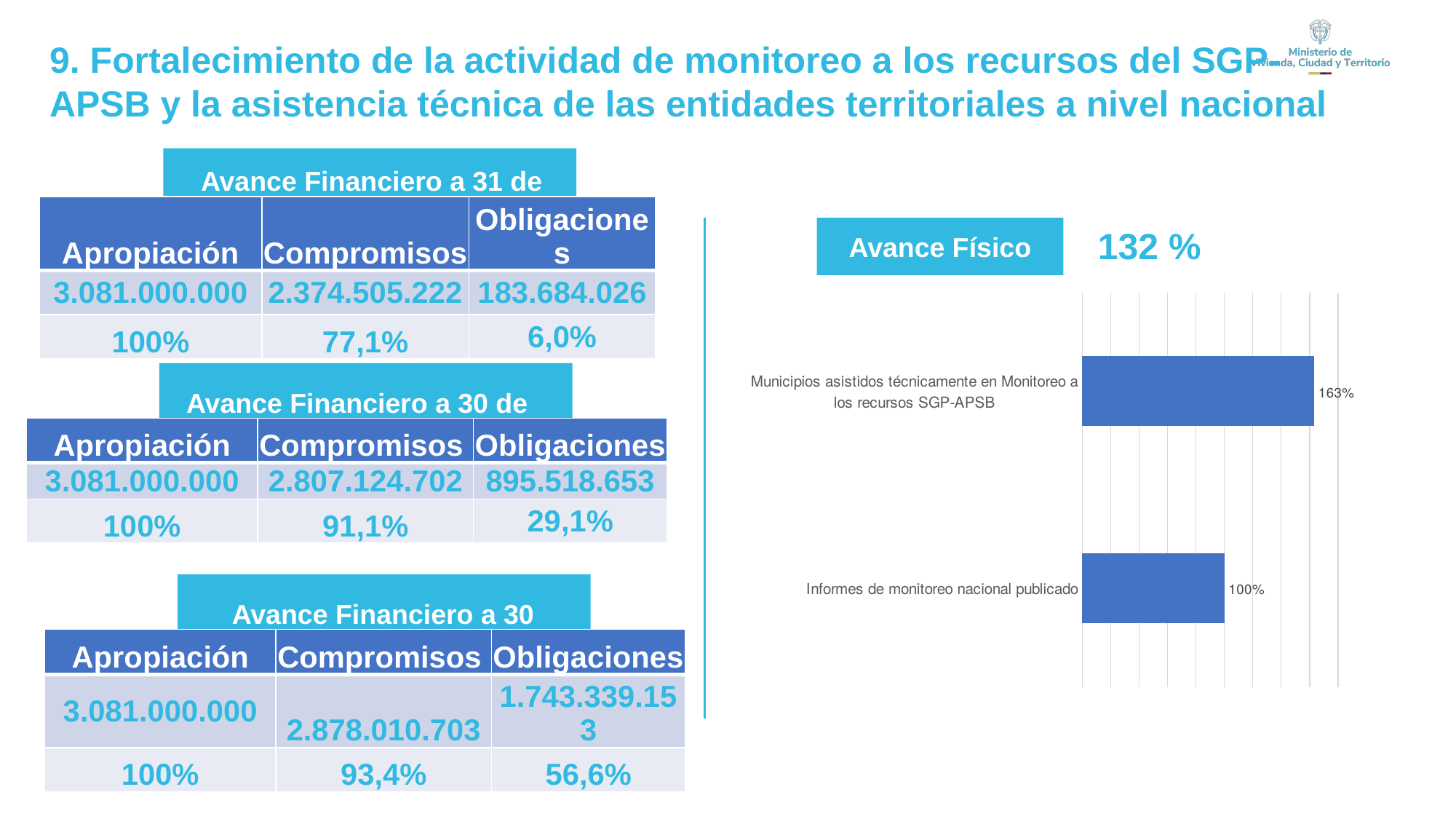

9. Fortalecimiento de la actividad de monitoreo a los recursos del SGP-APSB y la asistencia técnica de las entidades territoriales a nivel nacional

Avance Financiero a 31 de marzo
| Apropiación | Compromisos | Obligaciones |
| --- | --- | --- |
| 3.081.000.000 | 2.374.505.222 | 183.684.026 |
| 100% | 77,1% | 6,0% |
132 %
Avance Físico
|  |  |  |
| --- | --- | --- |

### Chart

| Category |  |
|---|---|
| Informes de monitoreo nacional publicado | 1.0 |
| Municipios asistidos técnicamente en Monitoreo a los recursos SGP-APSB | 1.6322827125119388 |

Avance Financiero a 30 de junio
| Apropiación | Compromisos | Obligaciones |
| --- | --- | --- |
| 3.081.000.000 | 2.807.124.702 | 895.518.653 |
| 100% | 91,1% | 29,1% |

Avance Financiero a 30 septiembre
| Apropiación | Compromisos | Obligaciones |
| --- | --- | --- |
| 3.081.000.000 | 2.878.010.703 | 1.743.339.153 |
| 100% | 93,4% | 56,6% |